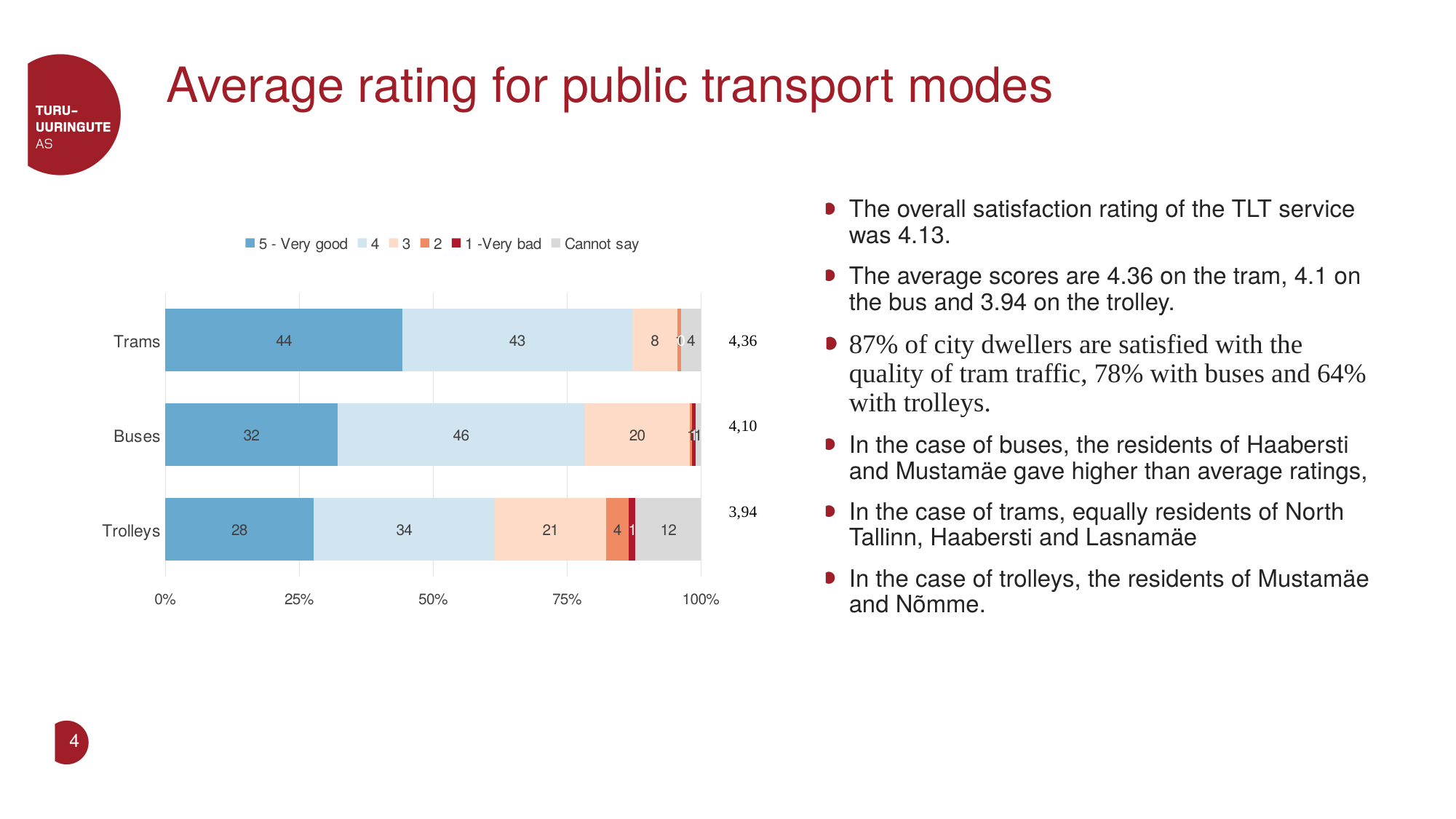

# Average rating for public transport modes

The overall satisfaction rating of the TLT service was 4.13.
The average scores are 4.36 on the tram, 4.1 on the bus and 3.94 on the trolley.
87% of city dwellers are satisfied with the quality of tram traffic, 78% with buses and 64% with trolleys.
In the case of buses, the residents of Haabersti and Mustamäe gave higher than average ratings,
In the case of trams, equally residents of North Tallinn, Haabersti and Lasnamäe
In the case of trolleys, the residents of Mustamäe and Nõmme.

### Chart

| Category | 5 - Very good | 4 | 3 | 2 | 1 -Very bad | Cannot say |
|---|---|---|---|---|---|---|
| Trams | 44.240362561213374 | 42.93721968572281 | 8.36322833434814 | 0.72840798801742 | 0.0 | 3.7307814306982685 |
| Buses | 32.07454853526623 | 46.229871730062065 | 19.551214841420094 | 0.5361705280451017 | 0.5594347255163531 | 1.048759639690153 |
| Trolleys | 27.621459954921786 | 33.924851368534384 | 20.689508884597522 | 4.298194258433012 | 1.254266378922657 | 12.211719154590677 |